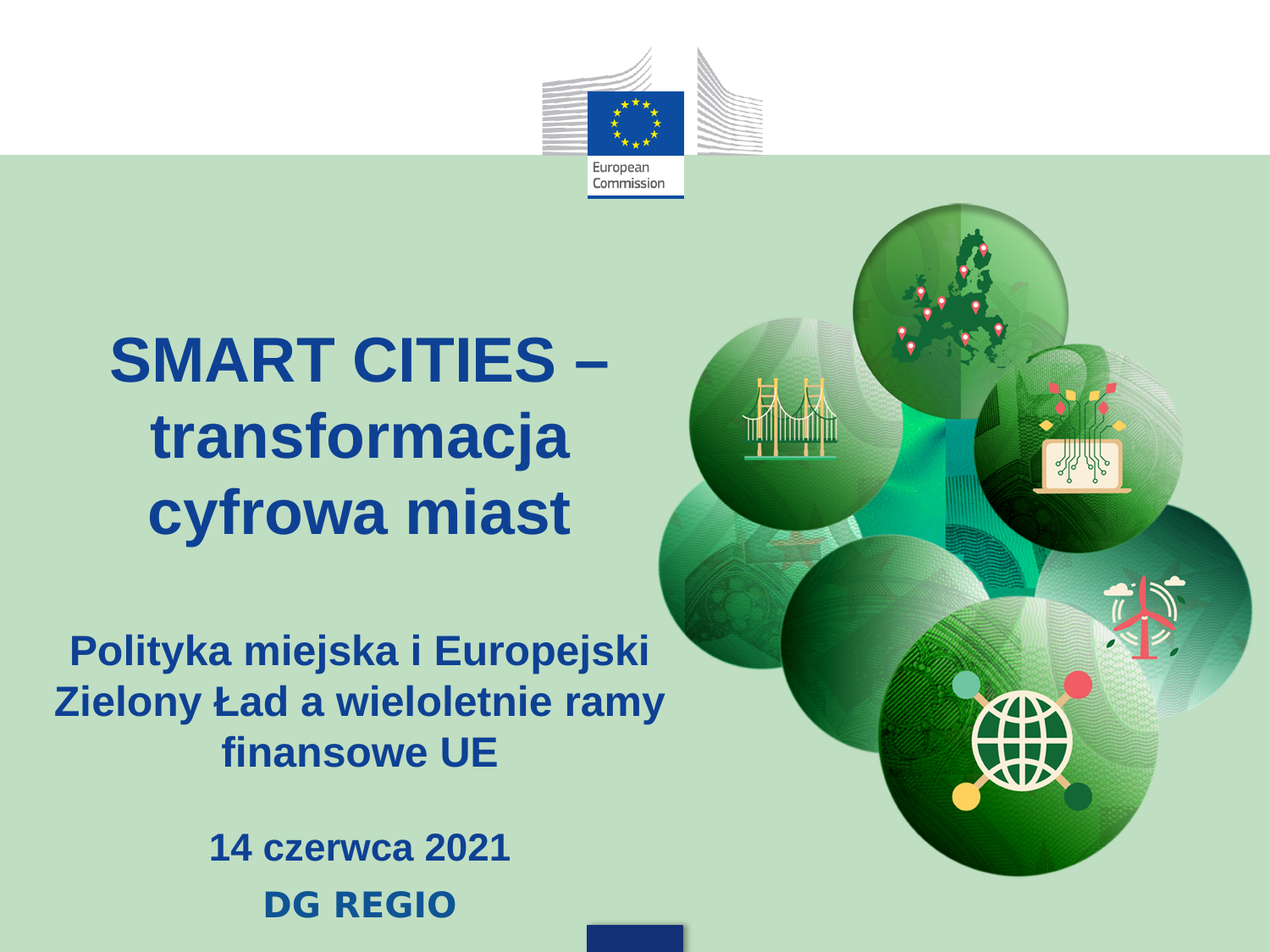

# SMART CITIES – transformacja cyfrowa miast Polityka miejska i Europejski Zielony Ład a wieloletnie ramy finansowe UE 14 czerwca 2021
DG REGIO